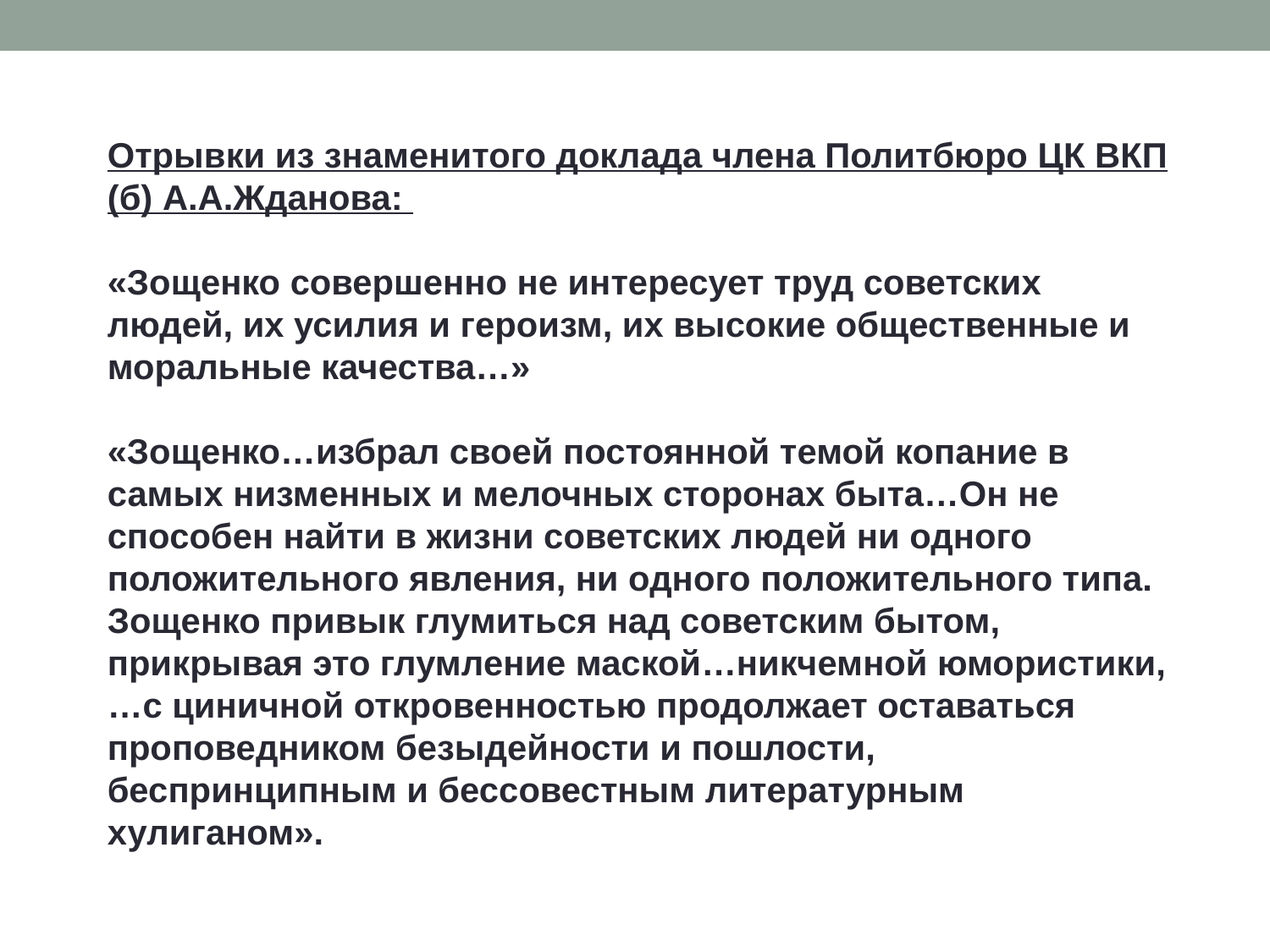

Отрывки из знаменитого доклада члена Политбюро ЦК ВКП (б) А.А.Жданова:

«Зощенко совершенно не интересует труд советских людей, их усилия и героизм, их высокие общественные и моральные качества…»

«Зощенко…избрал своей постоянной темой копание в самых низменных и мелочных сторонах быта…Он не способен найти в жизни советских людей ни одного положительного явления, ни одного положительного типа. Зощенко привык глумиться над советским бытом, прикрывая это глумление маской…никчемной юмористики, …с циничной откровенностью продолжает оставаться проповедником безыдейности и пошлости, беспринципным и бессовестным литературным хулиганом».